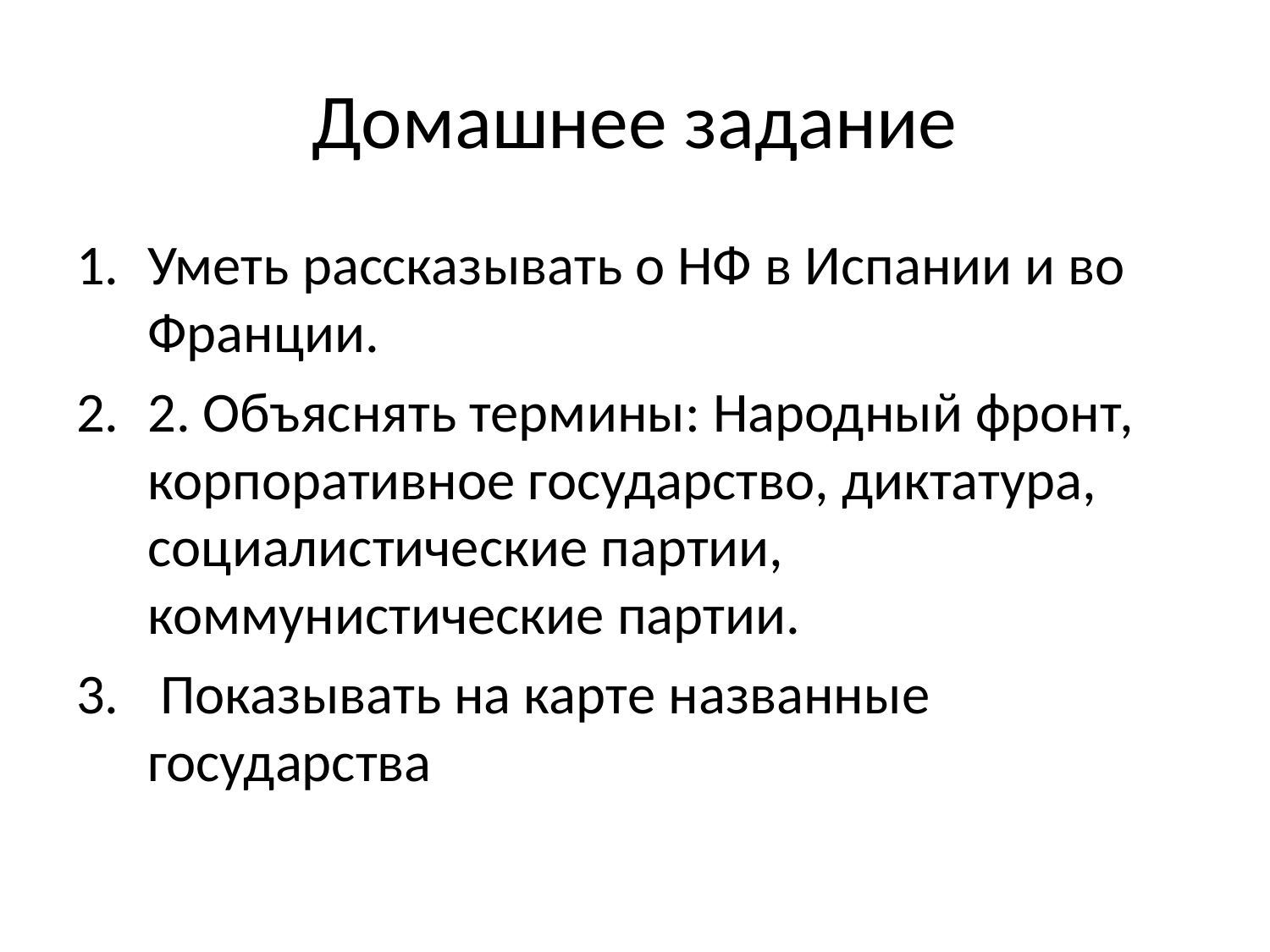

# Домашнее задание
Уметь рассказывать о НФ в Испании и во Франции.
2. Объяснять термины: Народный фронт, корпоративное государство, диктатура, социалистические партии, коммунистические партии.
 Показывать на карте названные государства